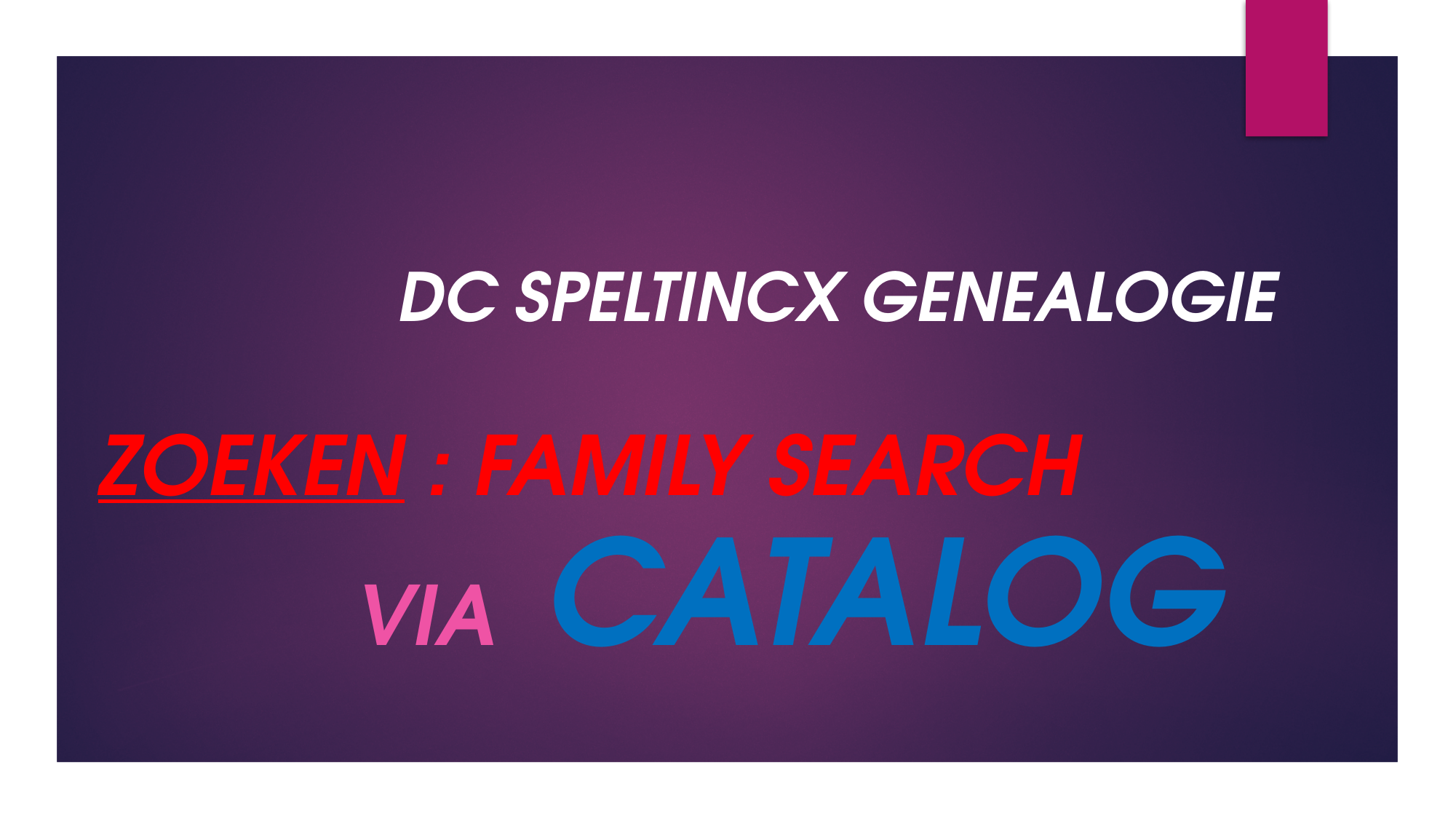

DC SPELTINCX GENEALOGIE
# ZOEKEN : FAMILY SEARCH
VIA catalog